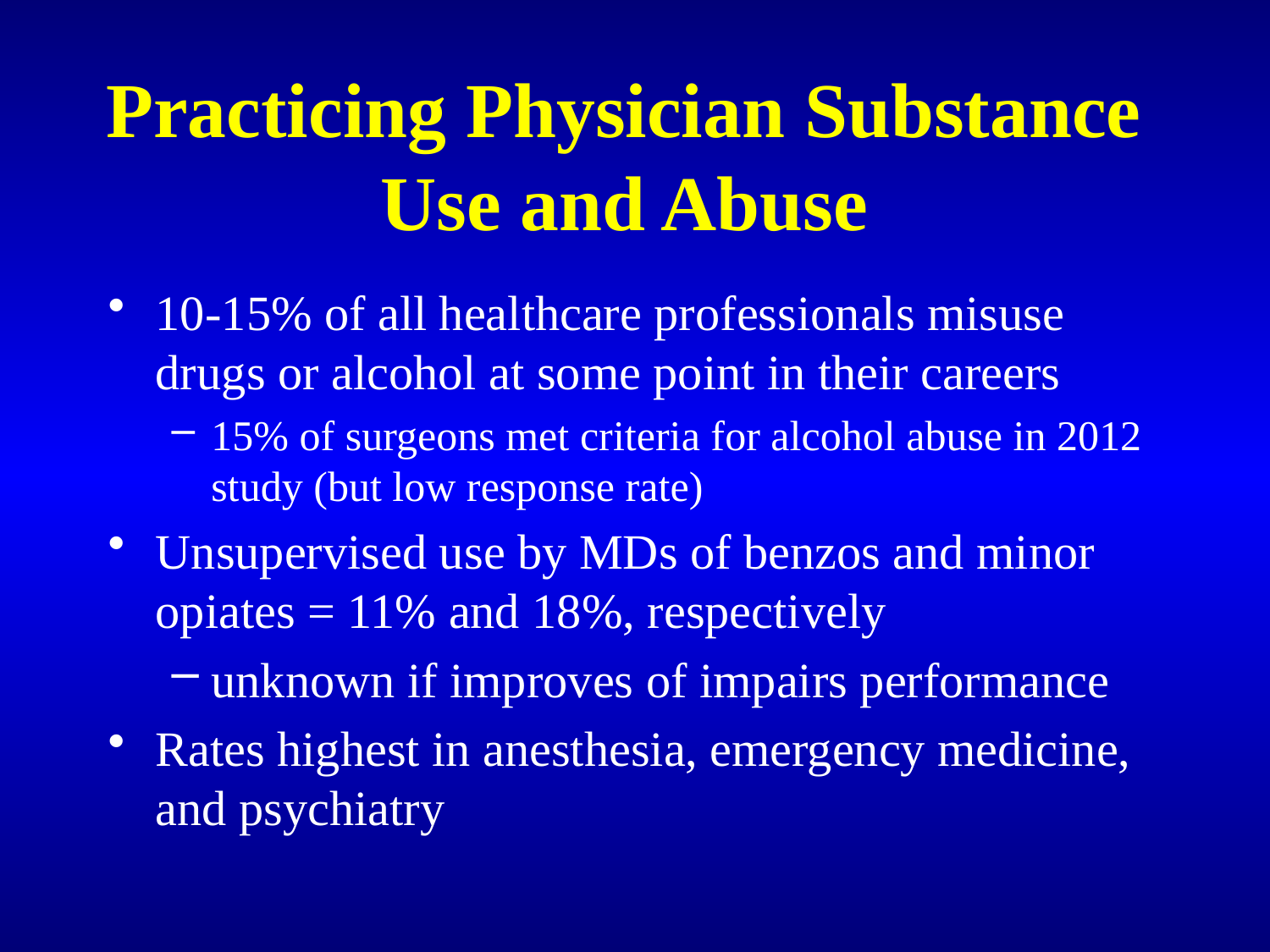

# Practicing Physician Substance Use and Abuse
10-15% of all healthcare professionals misuse drugs or alcohol at some point in their careers
15% of surgeons met criteria for alcohol abuse in 2012 study (but low response rate)
Unsupervised use by MDs of benzos and minor opiates = 11% and 18%, respectively
unknown if improves of impairs performance
Rates highest in anesthesia, emergency medicine, and psychiatry